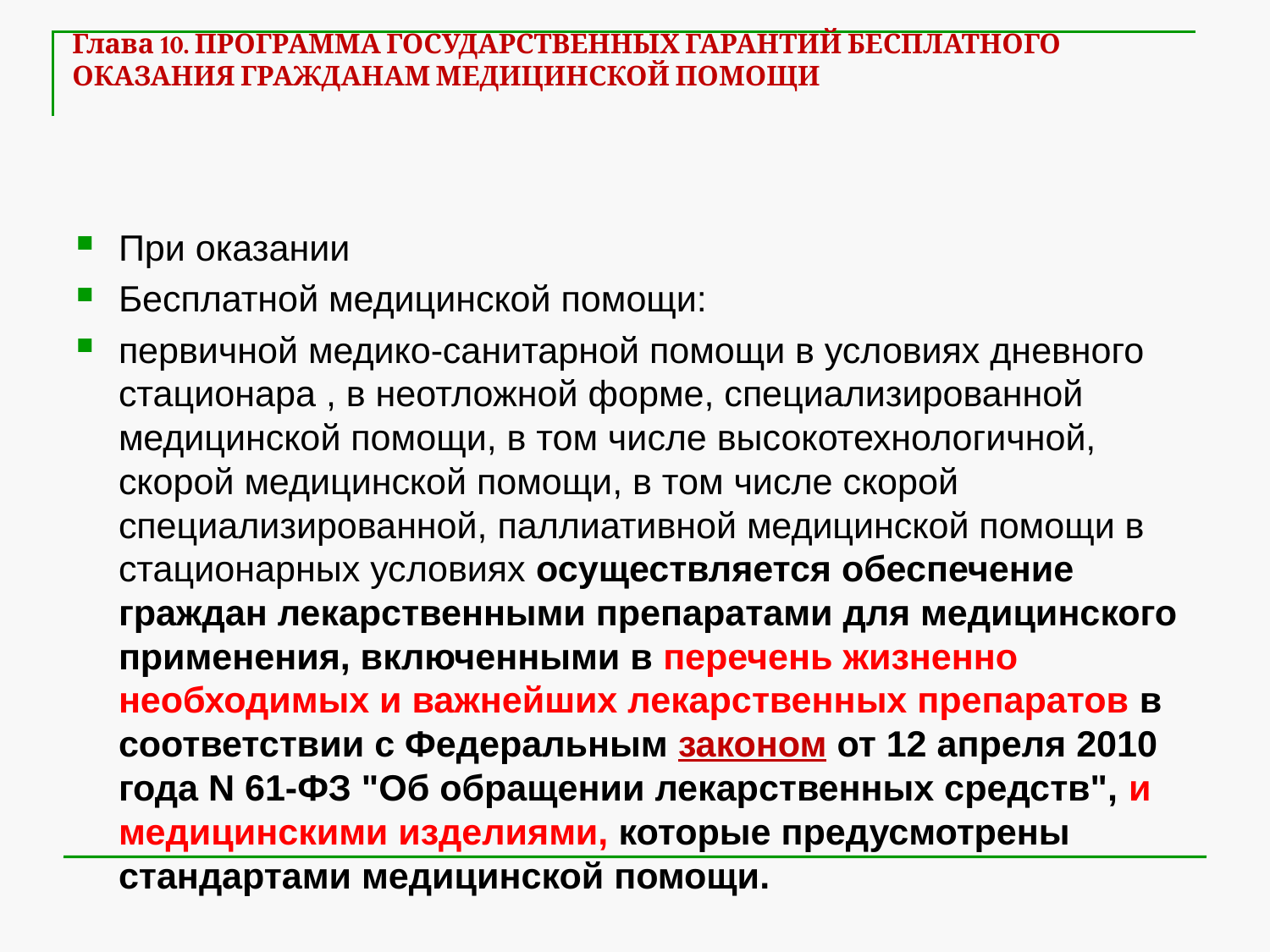

# Глава 10. ПРОГРАММА ГОСУДАРСТВЕННЫХ ГАРАНТИЙ БЕСПЛАТНОГО ОКАЗАНИЯ ГРАЖДАНАМ МЕДИЦИНСКОЙ ПОМОЩИ
При оказании
Бесплатной медицинской помощи:
первичной медико-санитарной помощи в условиях дневного стационара , в неотложной форме, специализированной медицинской помощи, в том числе высокотехнологичной, скорой медицинской помощи, в том числе скорой специализированной, паллиативной медицинской помощи в стационарных условиях осуществляется обеспечение граждан лекарственными препаратами для медицинского применения, включенными в перечень жизненно необходимых и важнейших лекарственных препаратов в соответствии с Федеральным законом от 12 апреля 2010 года N 61-ФЗ "Об обращении лекарственных средств", и медицинскими изделиями, которые предусмотрены стандартами медицинской помощи.